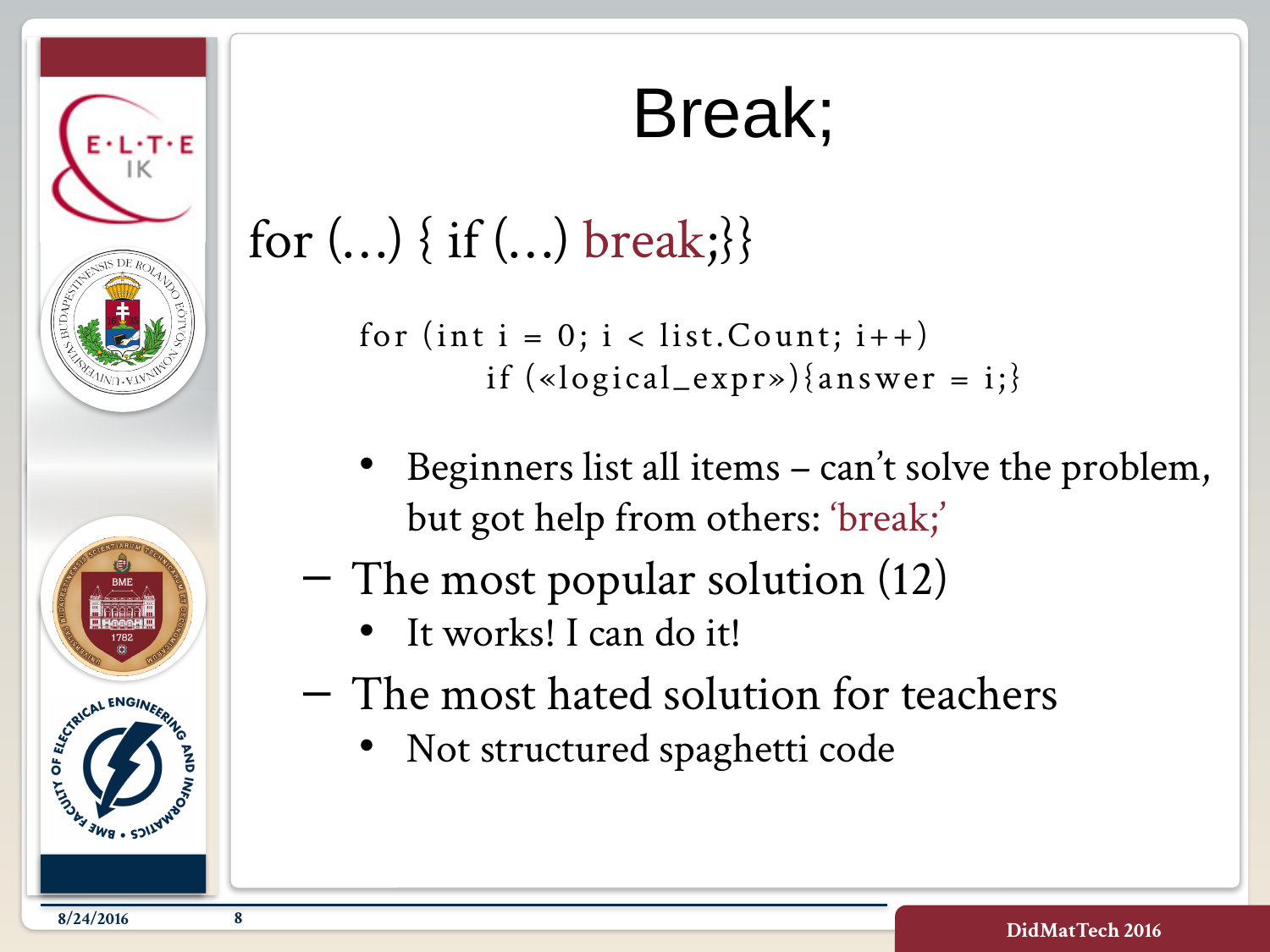

# Break;
for (…) { if (…) break;}}
for (int i = 0; i < list.Count; i++)
	if («logical_expr»){answer = i;}
Beginners list all items – can’t solve the problem, but got help from others: ‘break;’
The most popular solution (12)
It works! I can do it!
The most hated solution for teachers
Not structured spaghetti code
8/24/2016
8
DidMatTech 2016